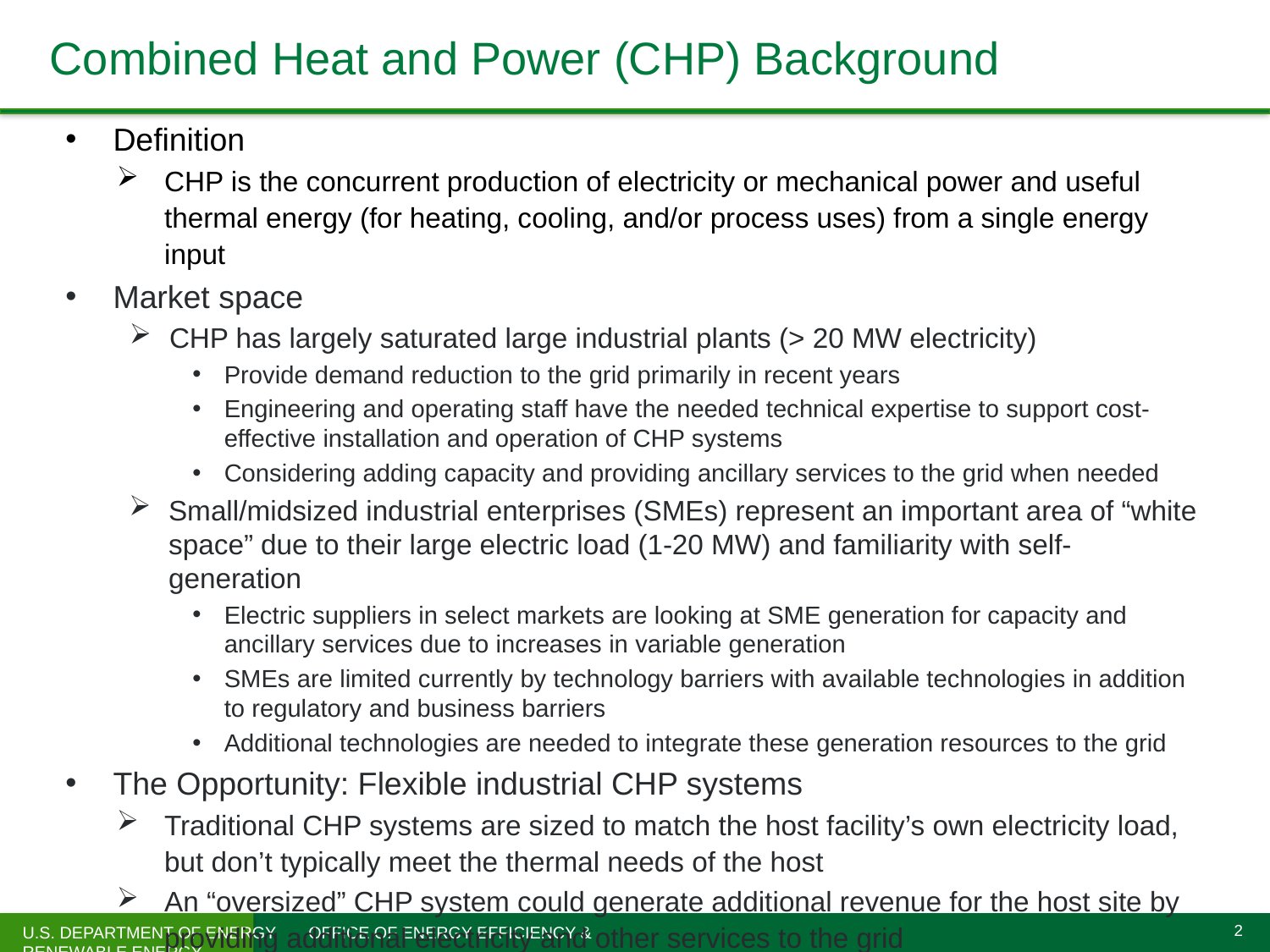

# Combined Heat and Power (CHP) Background
Definition
CHP is the concurrent production of electricity or mechanical power and useful thermal energy (for heating, cooling, and/or process uses) from a single energy input
Market space
CHP has largely saturated large industrial plants (> 20 MW electricity)
Provide demand reduction to the grid primarily in recent years
Engineering and operating staff have the needed technical expertise to support cost-effective installation and operation of CHP systems
Considering adding capacity and providing ancillary services to the grid when needed
Small/midsized industrial enterprises (SMEs) represent an important area of “white space” due to their large electric load (1-20 MW) and familiarity with self-generation
Electric suppliers in select markets are looking at SME generation for capacity and ancillary services due to increases in variable generation
SMEs are limited currently by technology barriers with available technologies in addition to regulatory and business barriers
Additional technologies are needed to integrate these generation resources to the grid
The Opportunity: Flexible industrial CHP systems
Traditional CHP systems are sized to match the host facility’s own electricity load, but don’t typically meet the thermal needs of the host
An “oversized” CHP system could generate additional revenue for the host site by providing additional electricity and other services to the grid